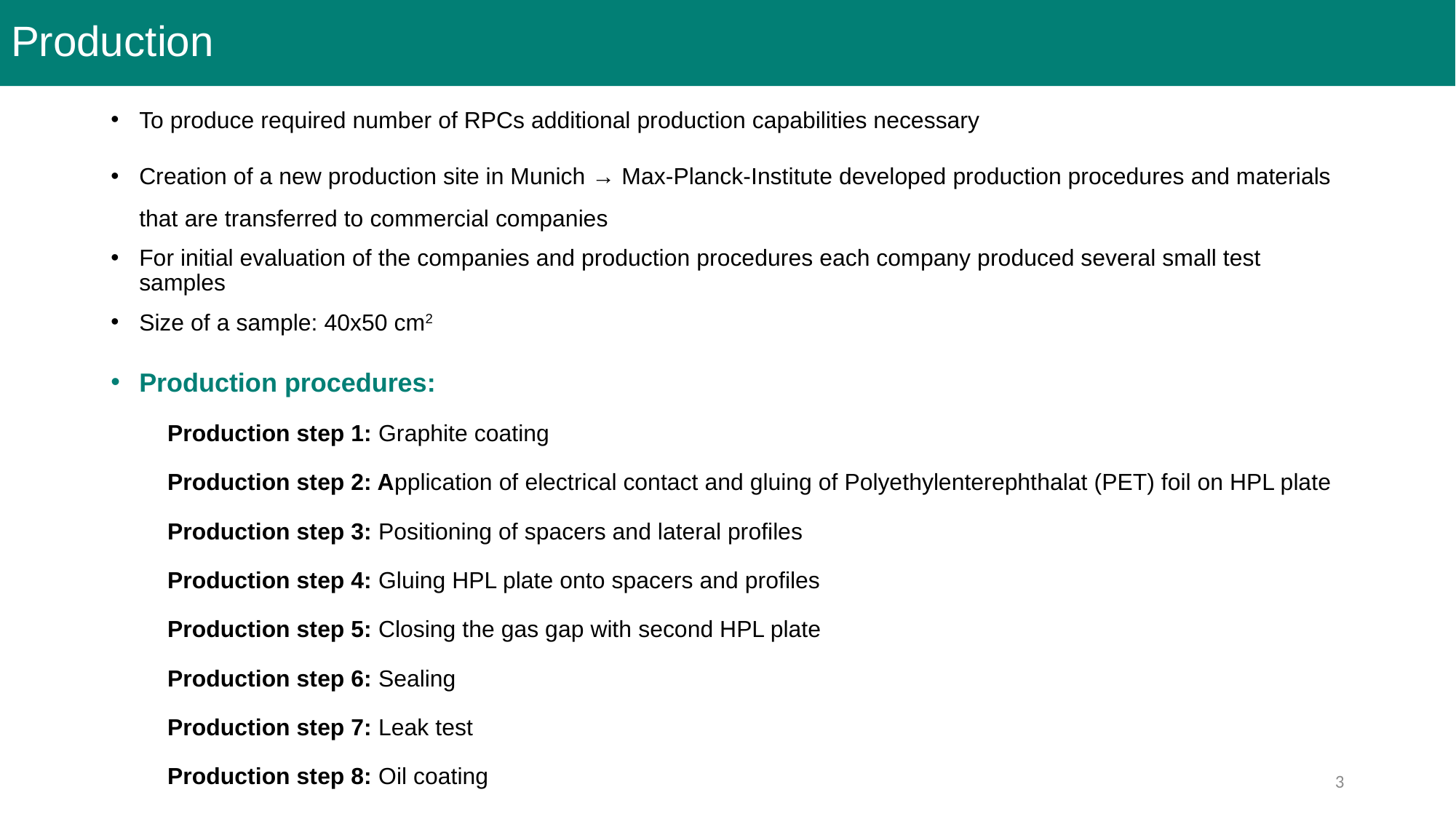

# Production
To produce required number of RPCs additional production capabilities necessary
Creation of a new production site in Munich → Max-Planck-Institute developed production procedures and materials that are transferred to commercial companies
For initial evaluation of the companies and production procedures each company produced several small test samples
Size of a sample: 40x50 cm2
Production procedures:
Production step 1: Graphite coating
Production step 2: Application of electrical contact and gluing of Polyethylenterephthalat (PET) foil on HPL plate
Production step 3: Positioning of spacers and lateral profiles
Production step 4: Gluing HPL plate onto spacers and profiles
Production step 5: Closing the gas gap with second HPL plate
Production step 6: Sealing
Production step 7: Leak test
Production step 8: Oil coating

3